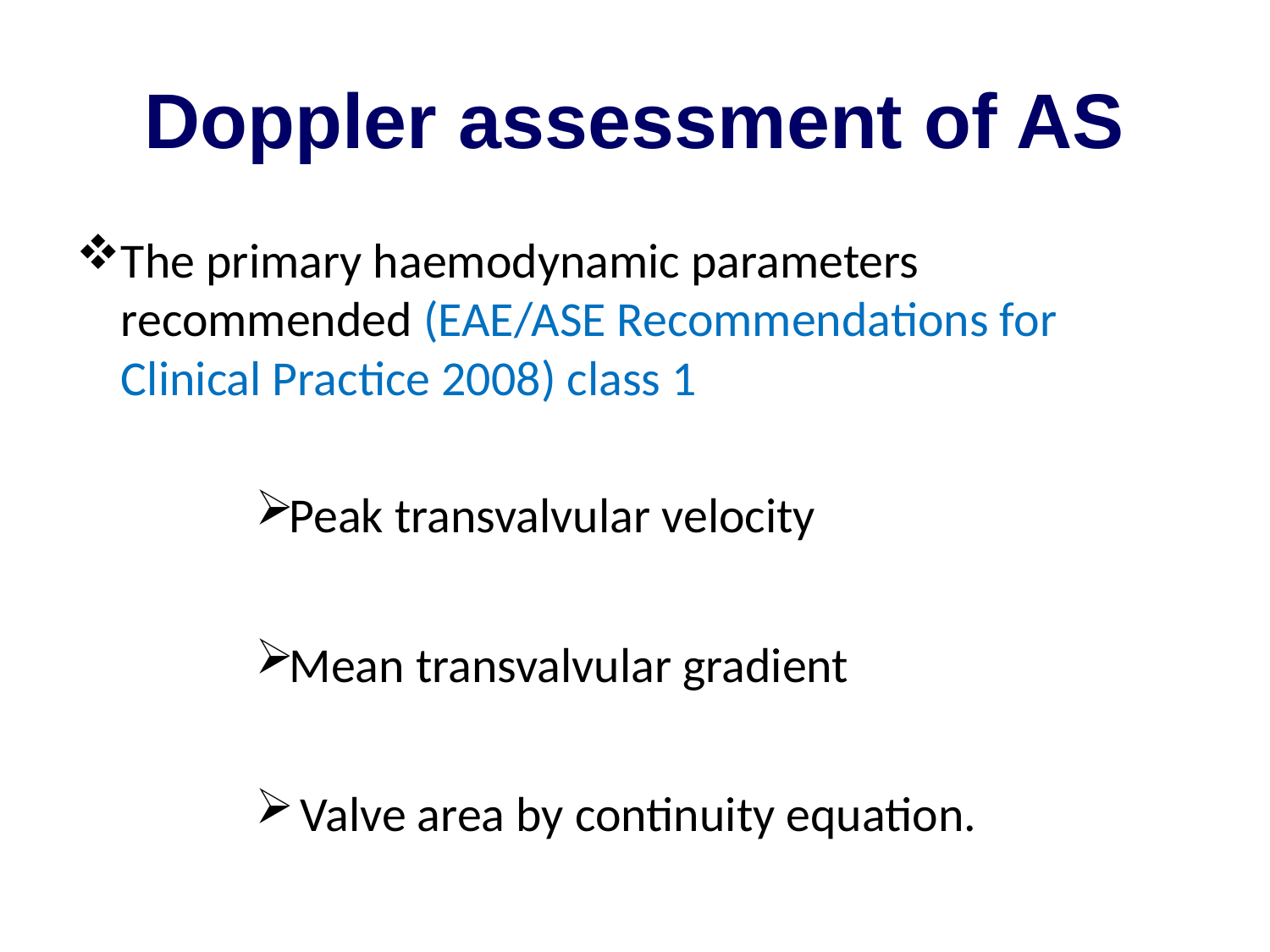

# Doppler assessment of AS
The primary haemodynamic parameters recommended (EAE/ASE Recommendations for Clinical Practice 2008) class 1

Peak transvalvular velocity

Mean transvalvular gradient

 Valve area by continuity equation.